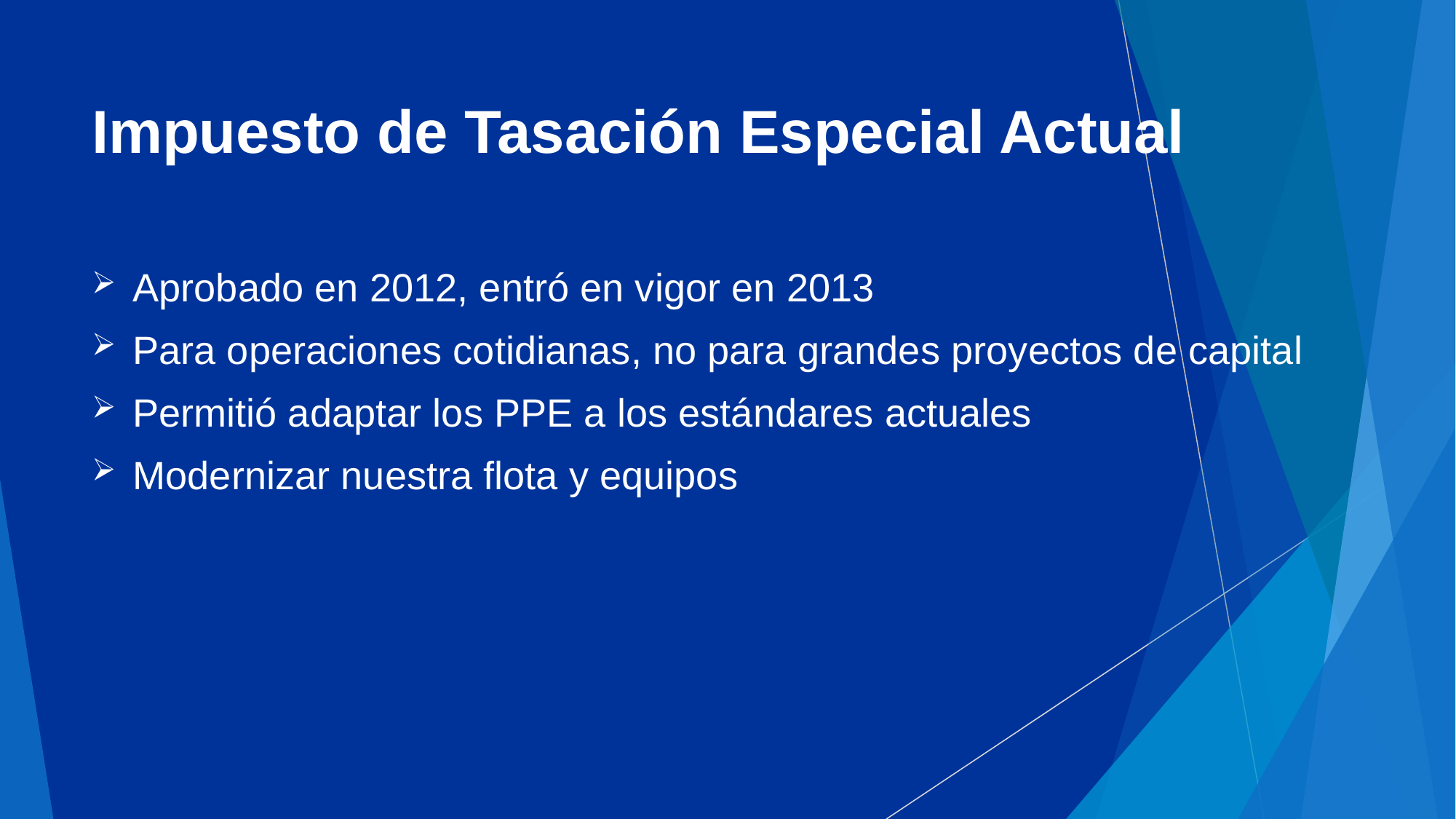

# Impuesto de Tasación Especial Actual
Aprobado en 2012, entró en vigor en 2013
Para operaciones cotidianas, no para grandes proyectos de capital
Permitió adaptar los PPE a los estándares actuales
Modernizar nuestra flota y equipos